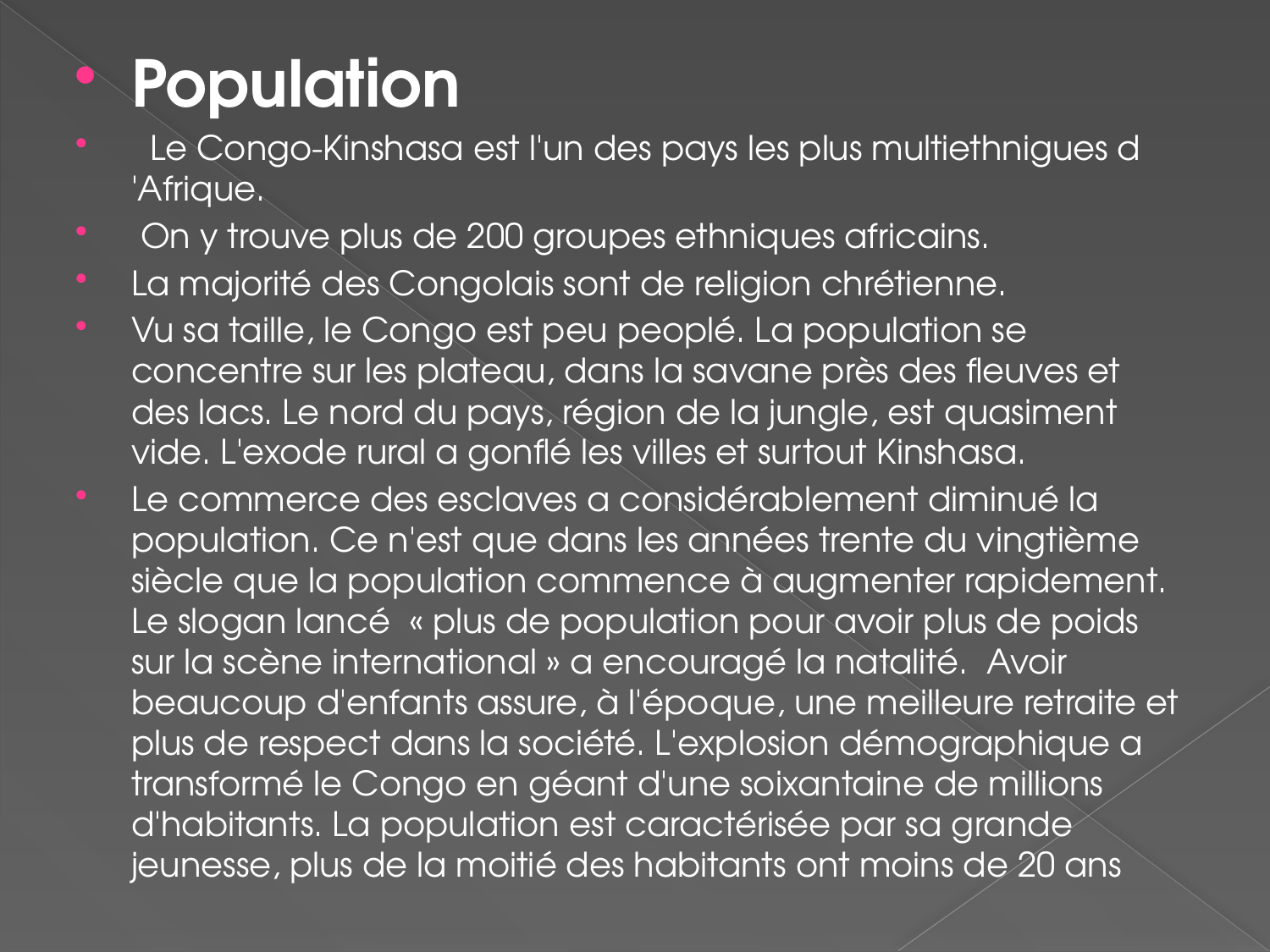

Population
  Le Congo-Kinshasa est l'un des pays les plus multiethnigues d 'Afrique.
 On y trouve plus de 200 groupes ethniques africains.
La majorité des Congolais sont de religion chrétienne.
Vu sa taille, le Congo est peu peoplé. La population se concentre sur les plateau, dans la savane près des fleuves et des lacs. Le nord du pays, région de la jungle, est quasiment vide. L'exode rural a gonflé les villes et surtout Kinshasa.
Le commerce des esclaves a considérablement diminué la population. Ce n'est que dans les années trente du vingtième siècle que la population commence à augmenter rapidement. Le slogan lancé  « plus de population pour avoir plus de poids sur la scène international » a encouragé la natalité.  Avoir beaucoup d'enfants assure, à l'époque, une meilleure retraite et plus de respect dans la société. L'explosion démographique a transformé le Congo en géant d'une soixantaine de millions d'habitants. La population est caractérisée par sa grande jeunesse, plus de la moitié des habitants ont moins de 20 ans